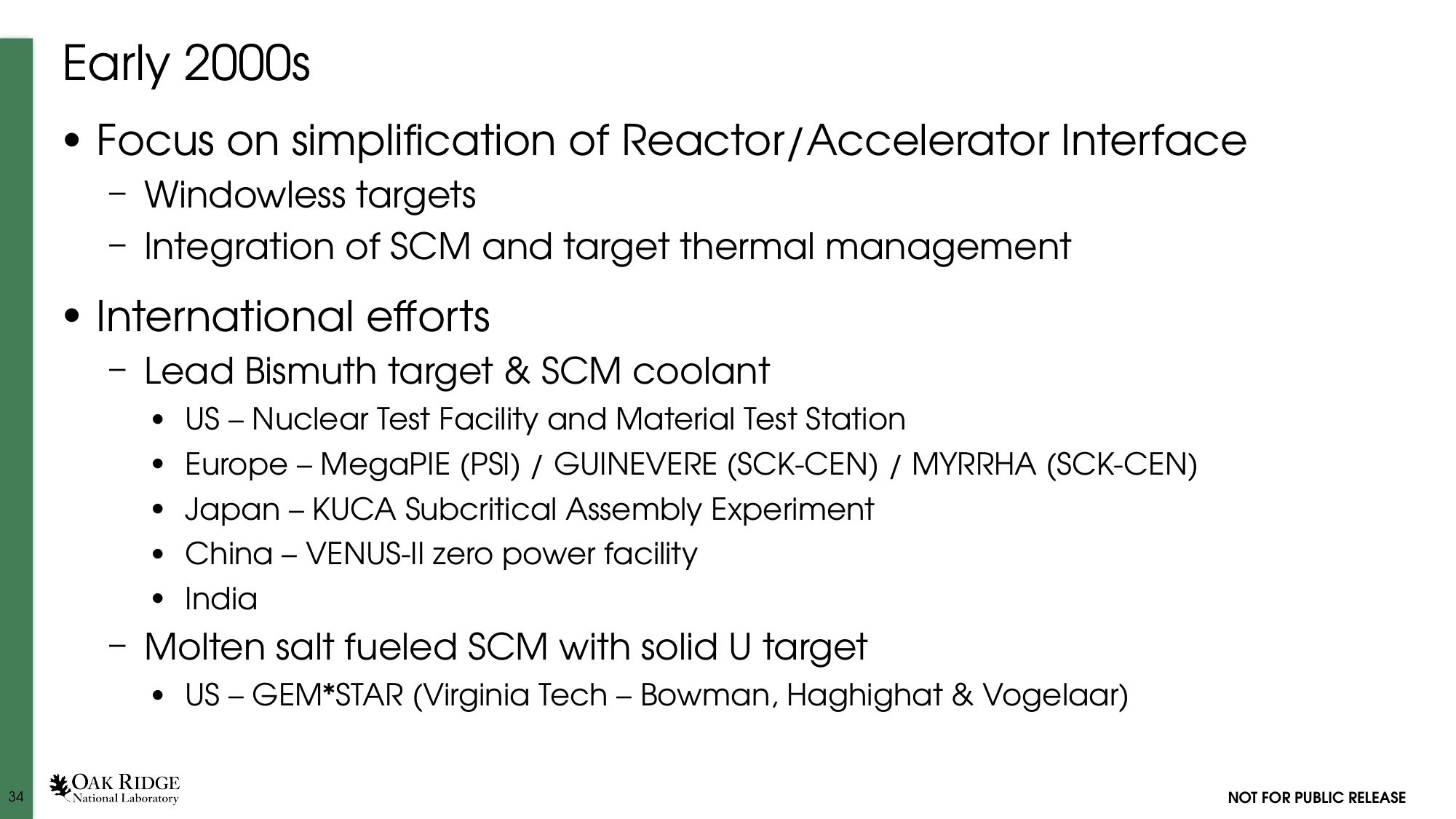

# Early 2000s
Focus on simplification of Reactor/Accelerator Interface
Windowless targets
Integration of SCM and target thermal management
International efforts
Lead Bismuth target & SCM coolant
US – Nuclear Test Facility and Material Test Station
Europe – MegaPIE (PSI) / GUINEVERE (SCK-CEN) / MYRRHA (SCK-CEN)
Japan – KUCA Subcritical Assembly Experiment
China – VENUS-II zero power facility
India
Molten salt fueled SCM with solid U target
US – GEM*STAR (Virginia Tech – Bowman, Haghighat & Vogelaar)